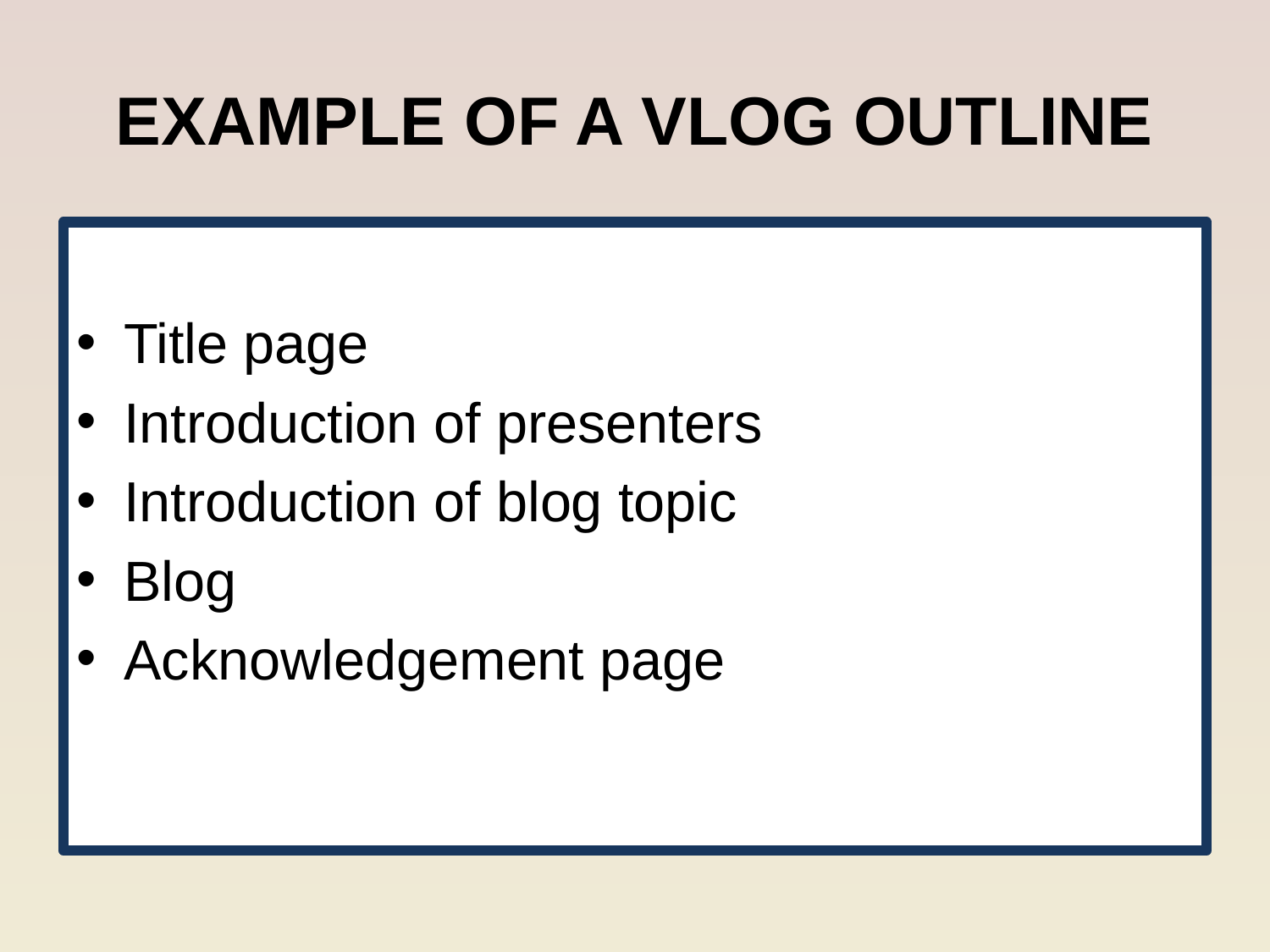

# EXAMPLE OF A VLOG OUTLINE

Title page
Introduction of presenters
Introduction of blog topic
Blog
Acknowledgement page